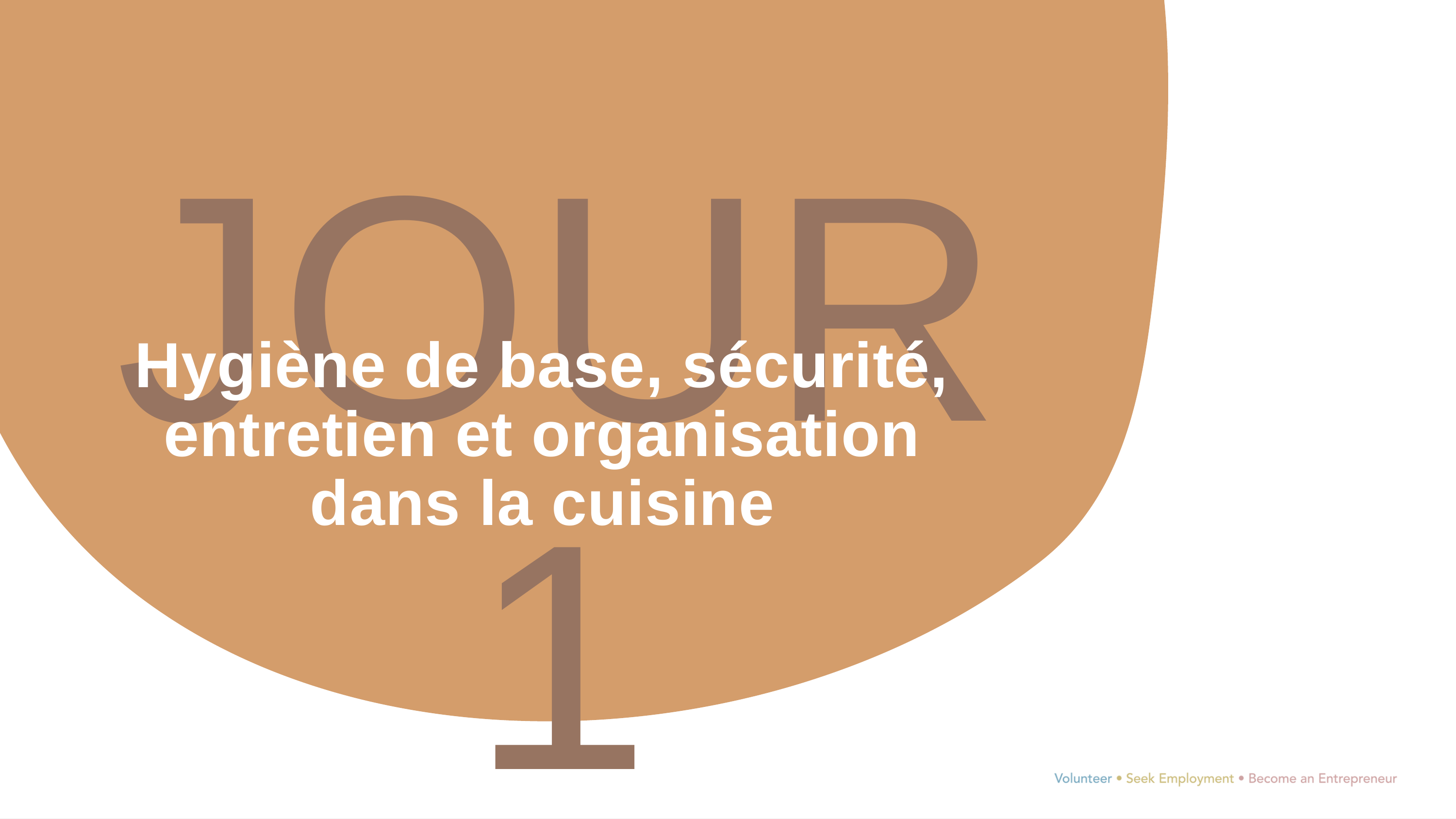

JOUR 1
Hygiène de base, sécurité, entretien et organisation dans la cuisine